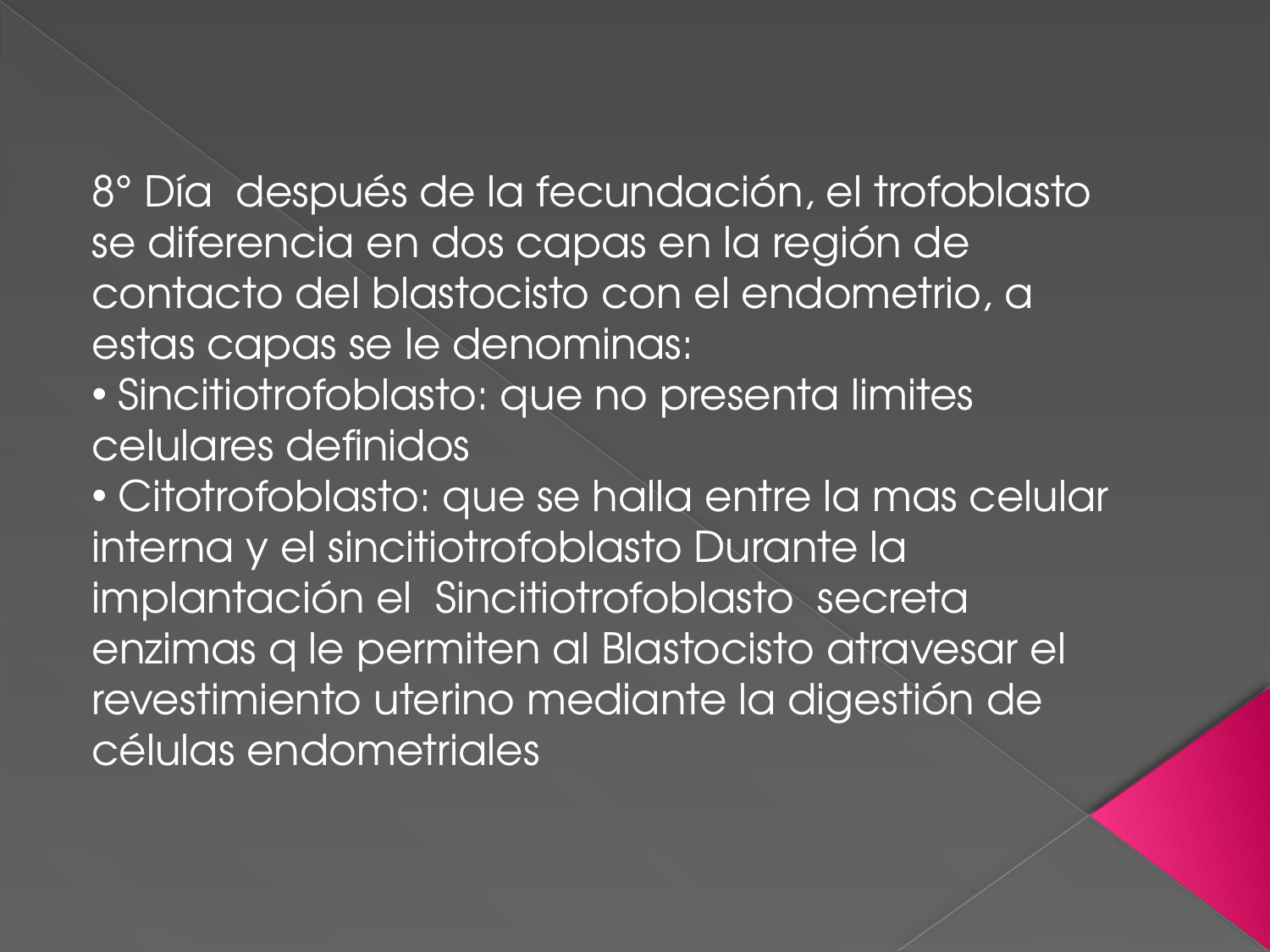

8° Día  después de la fecundación, el trofoblasto se diferencia en dos capas en la región de contacto del blastocisto con el endometrio, a estas capas se le denominas:
 Sincitiotrofoblasto: que no presenta limites celulares definidos
 Citotrofoblasto: que se halla entre la mas celular interna y el sincitiotrofoblasto Durante la implantación el  Sincitiotrofoblasto  secreta enzimas q le permiten al Blastocisto atravesar el revestimiento uterino mediante la digestión de células endometriales